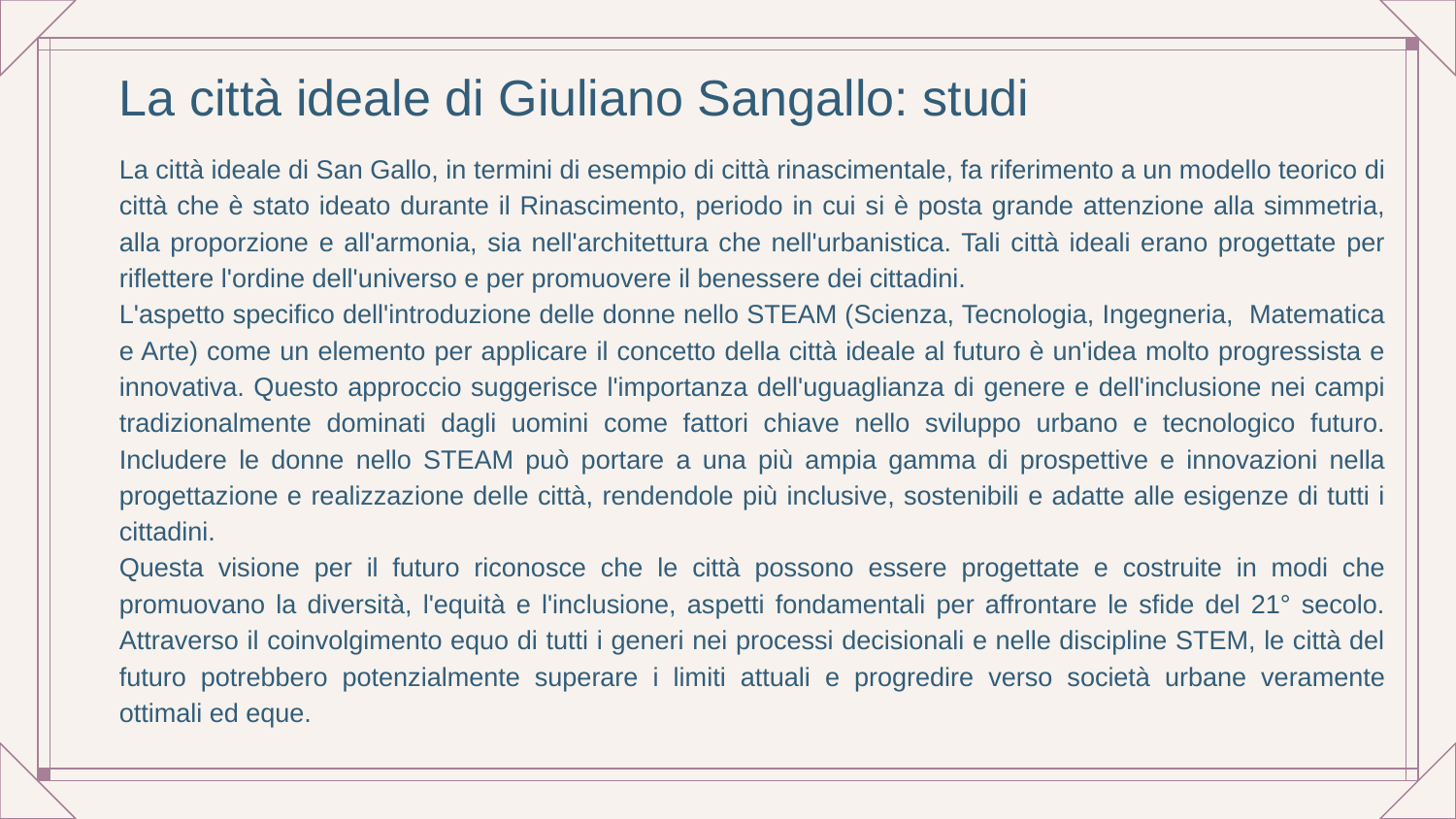

# La città ideale di Giuliano Sangallo: studi

La città ideale di San Gallo, in termini di esempio di città rinascimentale, fa riferimento a un modello teorico di città che è stato ideato durante il Rinascimento, periodo in cui si è posta grande attenzione alla simmetria, alla proporzione e all'armonia, sia nell'architettura che nell'urbanistica. Tali città ideali erano progettate per riflettere l'ordine dell'universo e per promuovere il benessere dei cittadini.
L'aspetto specifico dell'introduzione delle donne nello STEAM (Scienza, Tecnologia, Ingegneria,  Matematica e Arte) come un elemento per applicare il concetto della città ideale al futuro è un'idea molto progressista e innovativa. Questo approccio suggerisce l'importanza dell'uguaglianza di genere e dell'inclusione nei campi tradizionalmente dominati dagli uomini come fattori chiave nello sviluppo urbano e tecnologico futuro. Includere le donne nello STEAM può portare a una più ampia gamma di prospettive e innovazioni nella progettazione e realizzazione delle città, rendendole più inclusive, sostenibili e adatte alle esigenze di tutti i cittadini.
Questa visione per il futuro riconosce che le città possono essere progettate e costruite in modi che promuovano la diversità, l'equità e l'inclusione, aspetti fondamentali per affrontare le sfide del 21° secolo. Attraverso il coinvolgimento equo di tutti i generi nei processi decisionali e nelle discipline STEM, le città del futuro potrebbero potenzialmente superare i limiti attuali e progredire verso società urbane veramente ottimali ed eque.